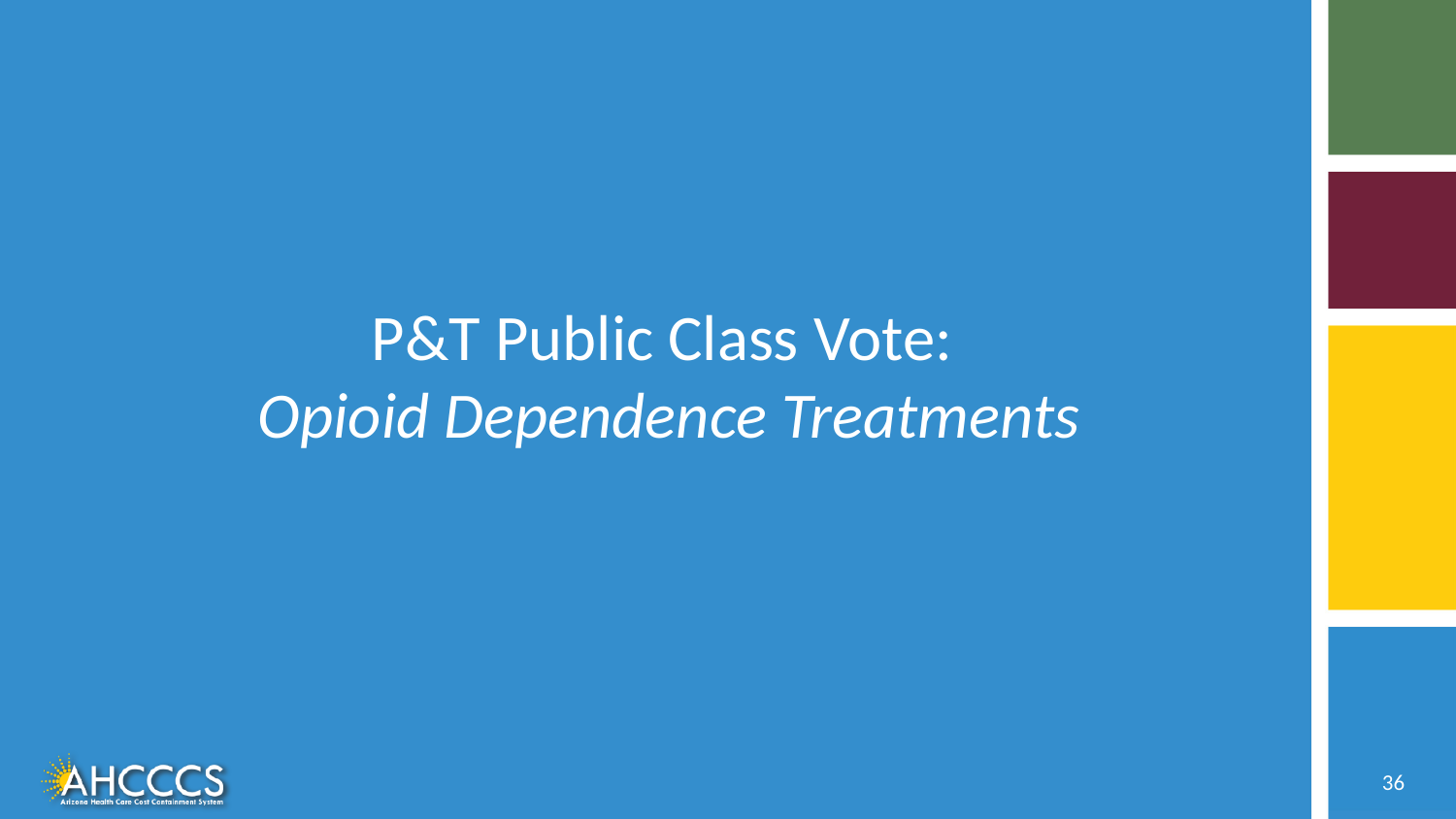

# P&T Public Class Vote: Opioid Dependence Treatments